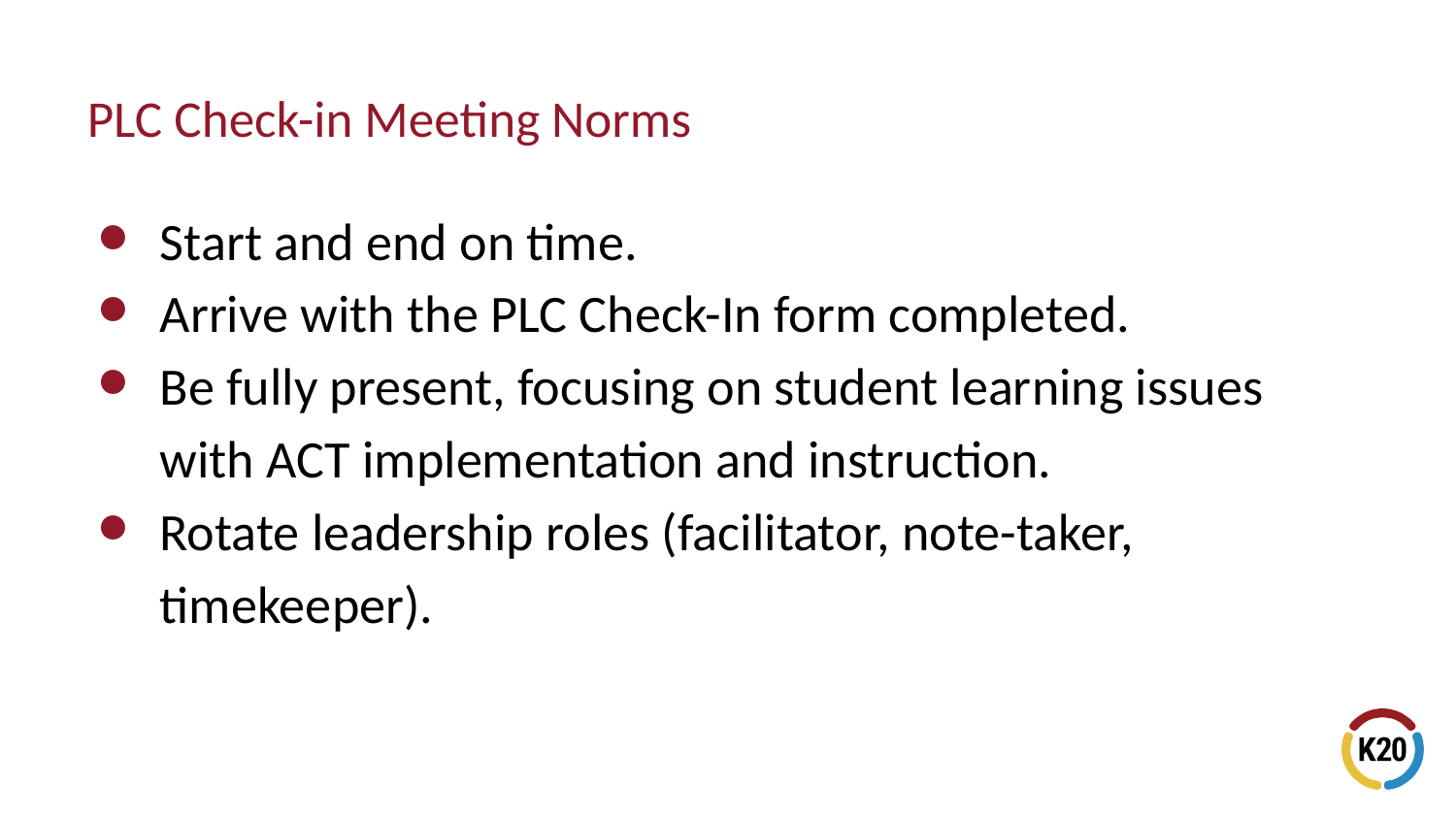

# PLC Check-in Meeting Norms
Start and end on time.
Arrive with the PLC Check-In form completed.
Be fully present, focusing on student learning issues with ACT implementation and instruction.
Rotate leadership roles (facilitator, note-taker, timekeeper).